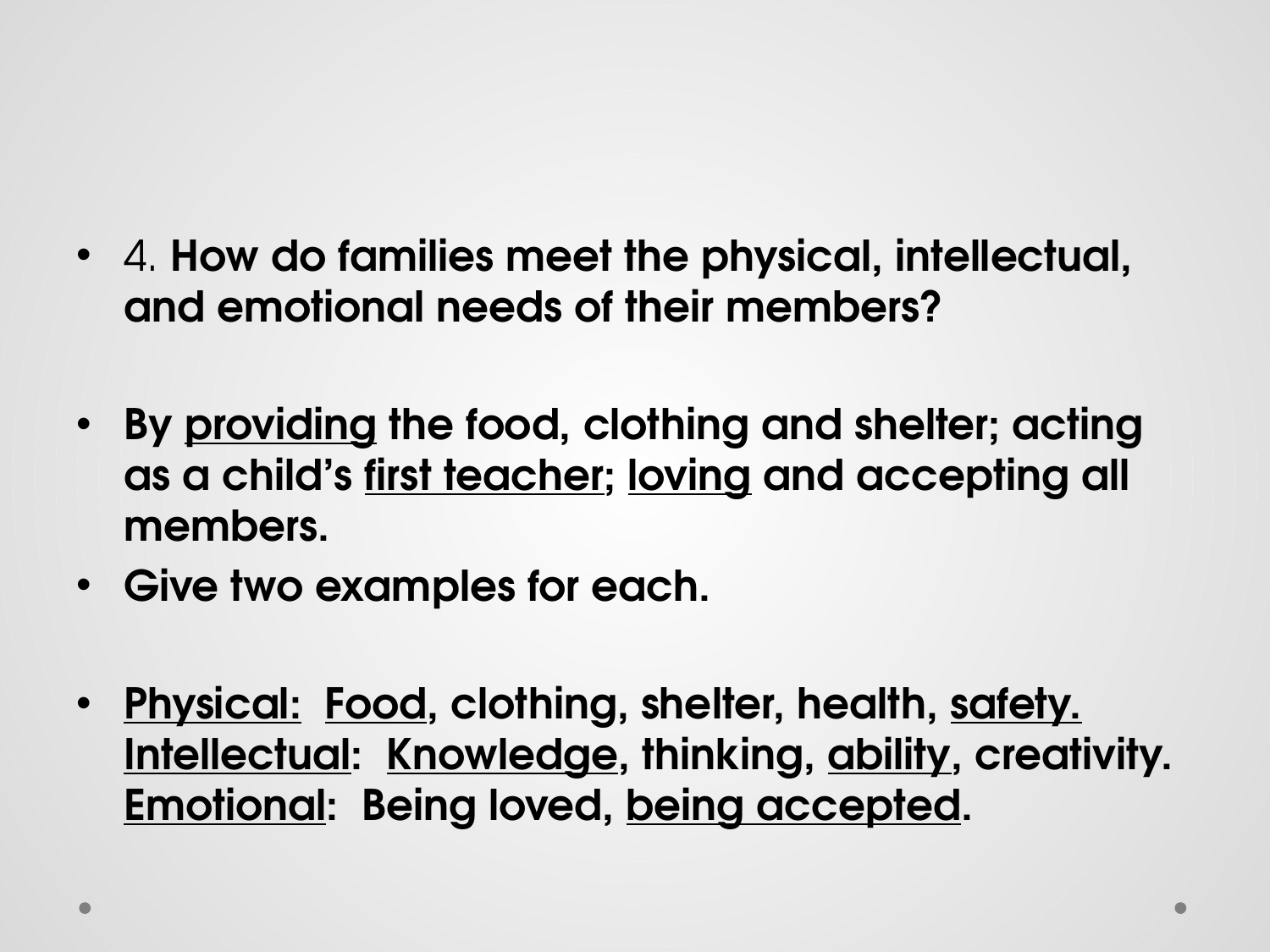

#
4. How do families meet the physical, intellectual, and emotional needs of their members?

By providing the food, clothing and shelter; acting as a child’s first teacher; loving and accepting all members.
Give two examples for each.

Physical:  Food, clothing, shelter, health, safety.
Intellectual:  Knowledge, thinking, ability, creativity.
Emotional:  Being loved, being accepted.